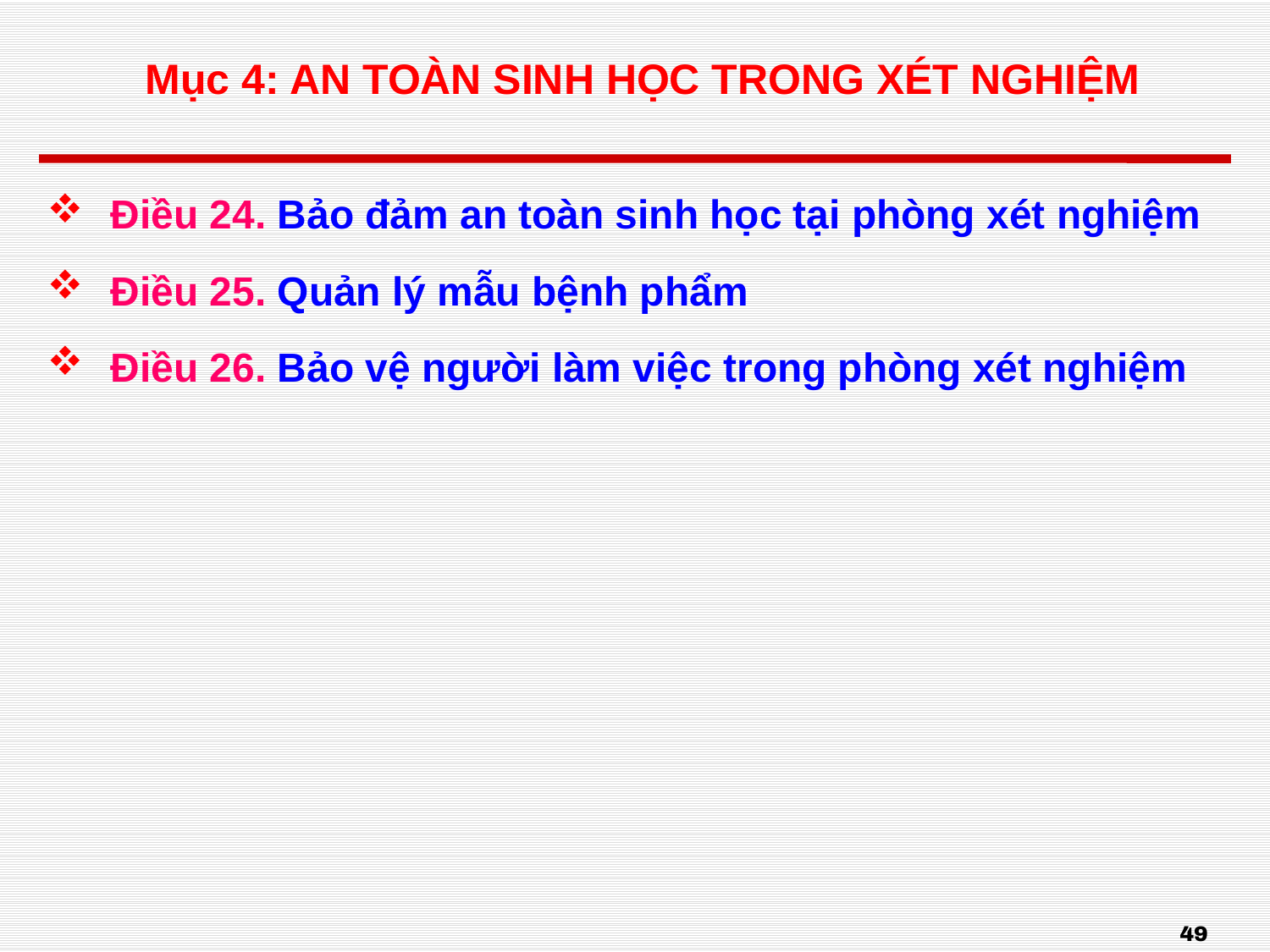

# Mục 4: AN TOÀN SINH HỌC TRONG XÉT NGHIỆM
Điều 24. Bảo đảm an toàn sinh học tại phòng xét nghiệm
Điều 25. Quản lý mẫu bệnh phẩm
Điều 26. Bảo vệ người làm việc trong phòng xét nghiệm